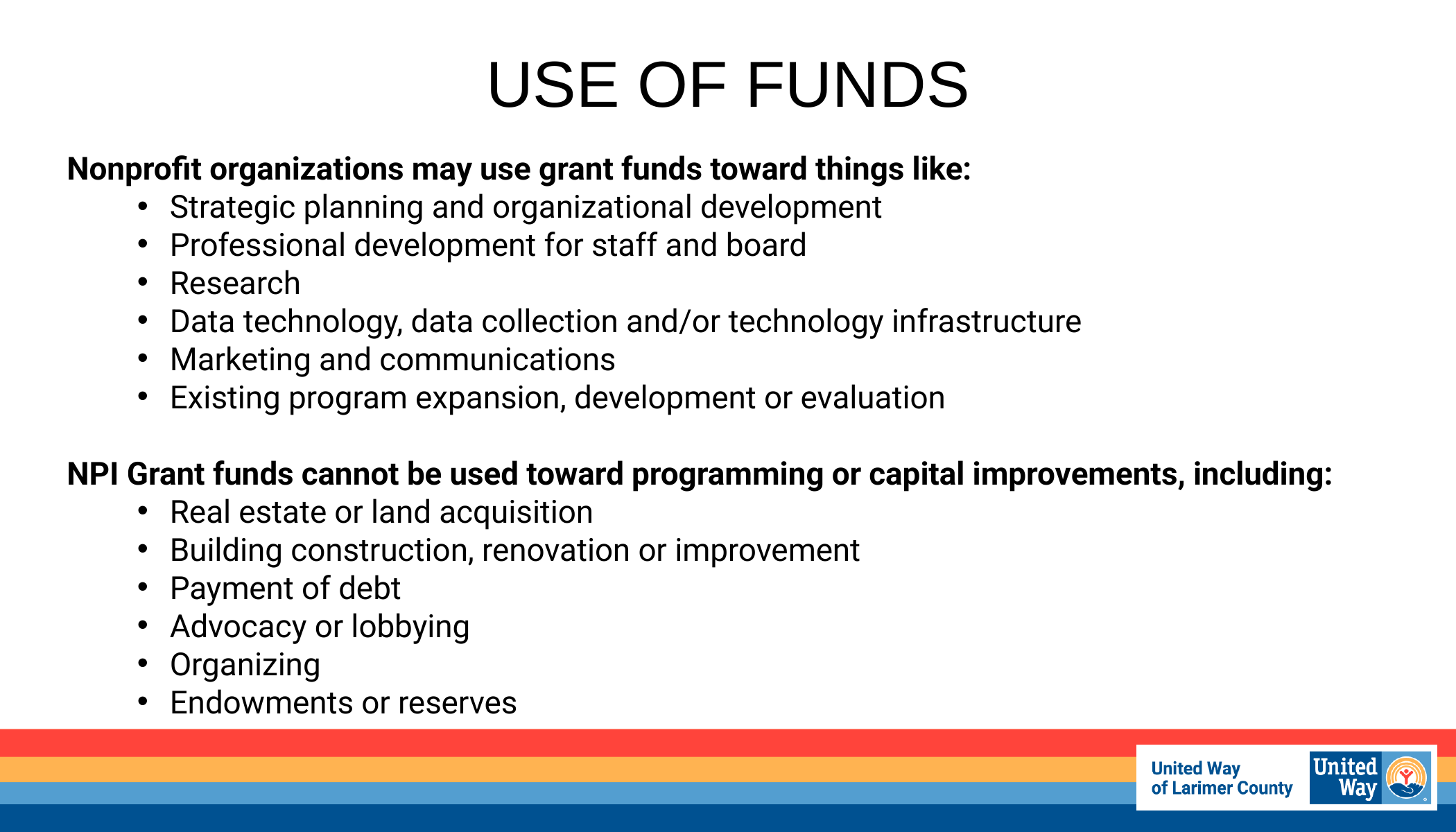

# USE OF FUNDS
Nonprofit organizations may use grant funds toward things like:
Strategic planning and organizational development
Professional development for staff and board
Research
Data technology, data collection and/or technology infrastructure
Marketing and communications
Existing program expansion, development or evaluation

NPI Grant funds cannot be used toward programming or capital improvements, including:
Real estate or land acquisition
Building construction, renovation or improvement
Payment of debt
Advocacy or lobbying
Organizing
Endowments or reserves